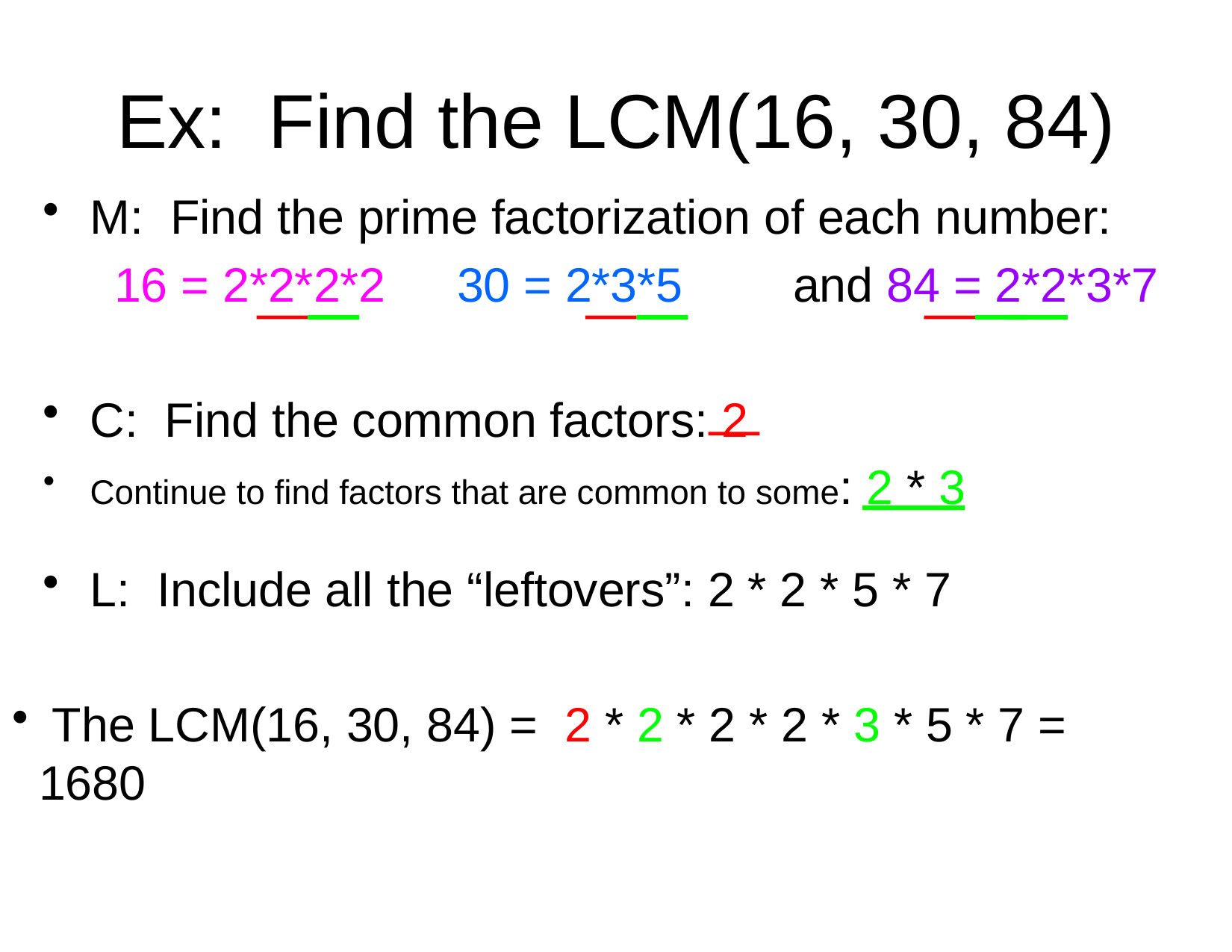

Ex:  Find the LCM(16, 30, 84)
M:  Find the prime factorization of each number:
   16 = 2*2*2*2 	30 = 2*3*5	and 84 = 2*2*3*7

C:  Find the common factors: 2
Continue to find factors that are common to some: 2 * 3

L:  Include all the “leftovers”: 2 * 2 * 5 * 7

 The LCM(16, 30, 84) =  2 * 2 * 2 * 2 * 3 * 5 * 7 = 1680